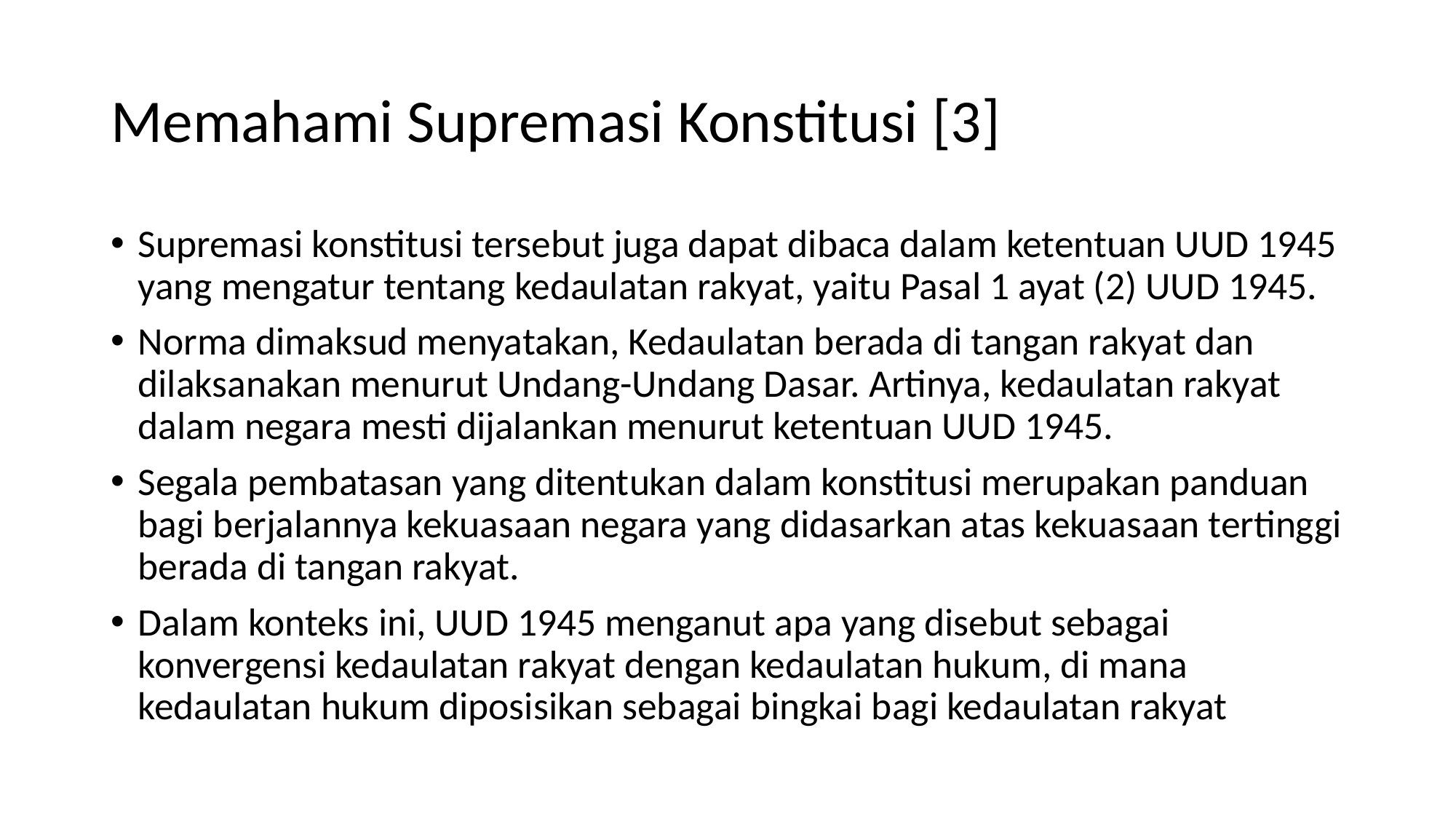

# Memahami Supremasi Konstitusi [3]
Supremasi konstitusi tersebut juga dapat dibaca dalam ketentuan UUD 1945 yang mengatur tentang kedaulatan rakyat, yaitu Pasal 1 ayat (2) UUD 1945.
Norma dimaksud menyatakan, Kedaulatan berada di tangan rakyat dan dilaksanakan menurut Undang-Undang Dasar. Artinya, kedaulatan rakyat dalam negara mesti dijalankan menurut ketentuan UUD 1945.
Segala pembatasan yang ditentukan dalam konstitusi merupakan panduan bagi berjalannya kekuasaan negara yang didasarkan atas kekuasaan tertinggi berada di tangan rakyat.
Dalam konteks ini, UUD 1945 menganut apa yang disebut sebagai konvergensi kedaulatan rakyat dengan kedaulatan hukum, di mana kedaulatan hukum diposisikan sebagai bingkai bagi kedaulatan rakyat